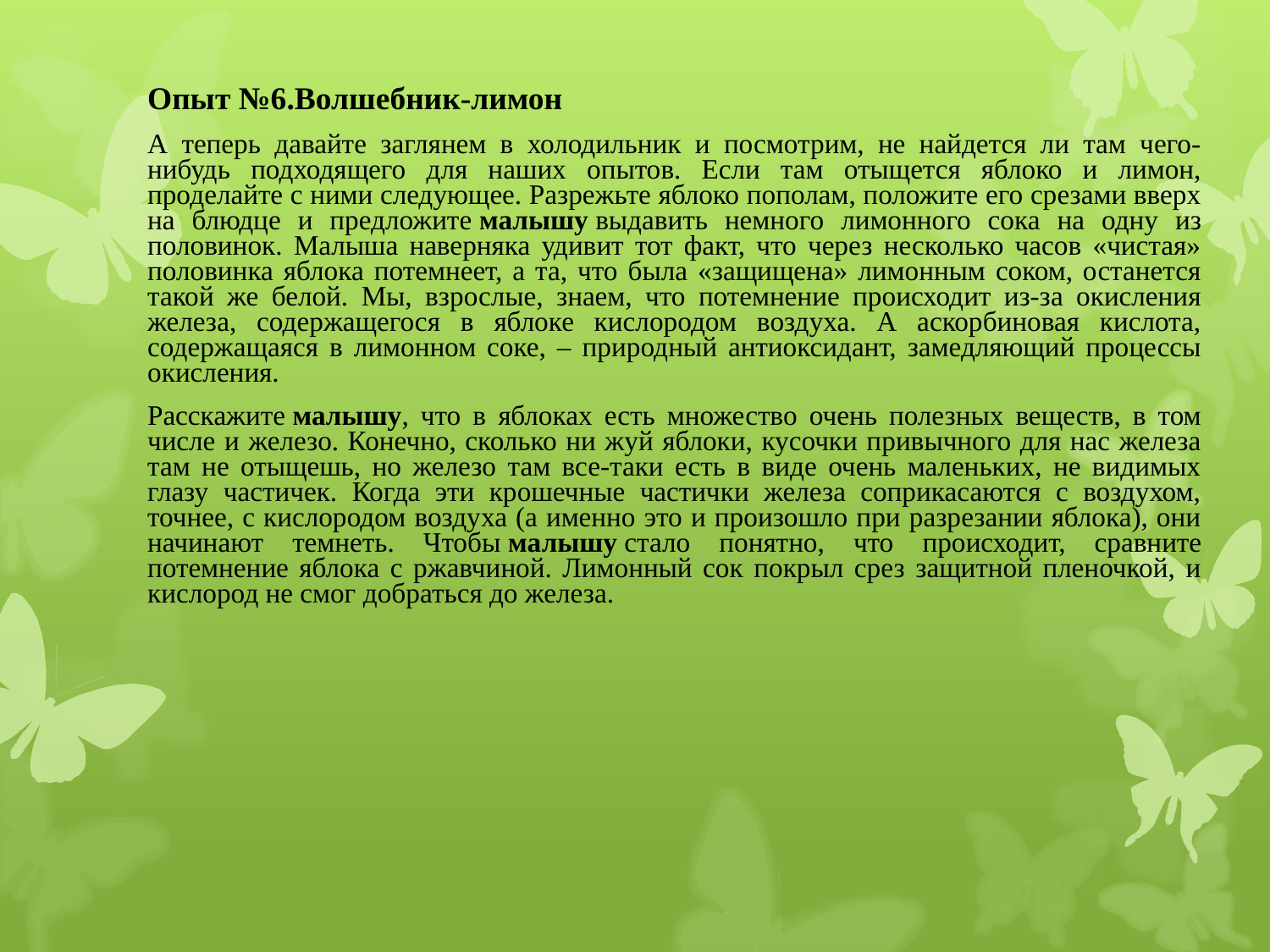

Опыт №6.Волшебник-лимон
А теперь давайте заглянем в холодильник и посмотрим, не найдется ли там чего-нибудь подходящего для наших опытов. Если там отыщется яблоко и лимон, проделайте с ними следующее. Разрежьте яблоко пополам, положите его срезами вверх на блюдце и предложите малышу выдавить немного лимонного сока на одну из половинок. Малыша наверняка удивит тот факт, что через несколько часов «чистая» половинка яблока потемнеет, а та, что была «защищена» лимонным соком, останется такой же белой. Мы, взрослые, знаем, что потемнение происходит из-за окисления железа, содержащегося в яблоке кислородом воздуха. А аскорбиновая кислота, содержащаяся в лимонном соке, – природный антиоксидант, замедляющий процессы окисления.
Расскажите малышу, что в яблоках есть множество очень полезных веществ, в том числе и железо. Конечно, сколько ни жуй яблоки, кусочки привычного для нас железа там не отыщешь, но железо там все-таки есть в виде очень маленьких, не видимых глазу частичек. Когда эти крошечные частички железа соприкасаются с воздухом, точнее, с кислородом воздуха (а именно это и произошло при разрезании яблока), они начинают темнеть. Чтобы малышу стало понятно, что происходит, сравните потемнение яблока с ржавчиной. Лимонный сок покрыл срез защитной пленочкой, и кислород не смог добраться до железа.